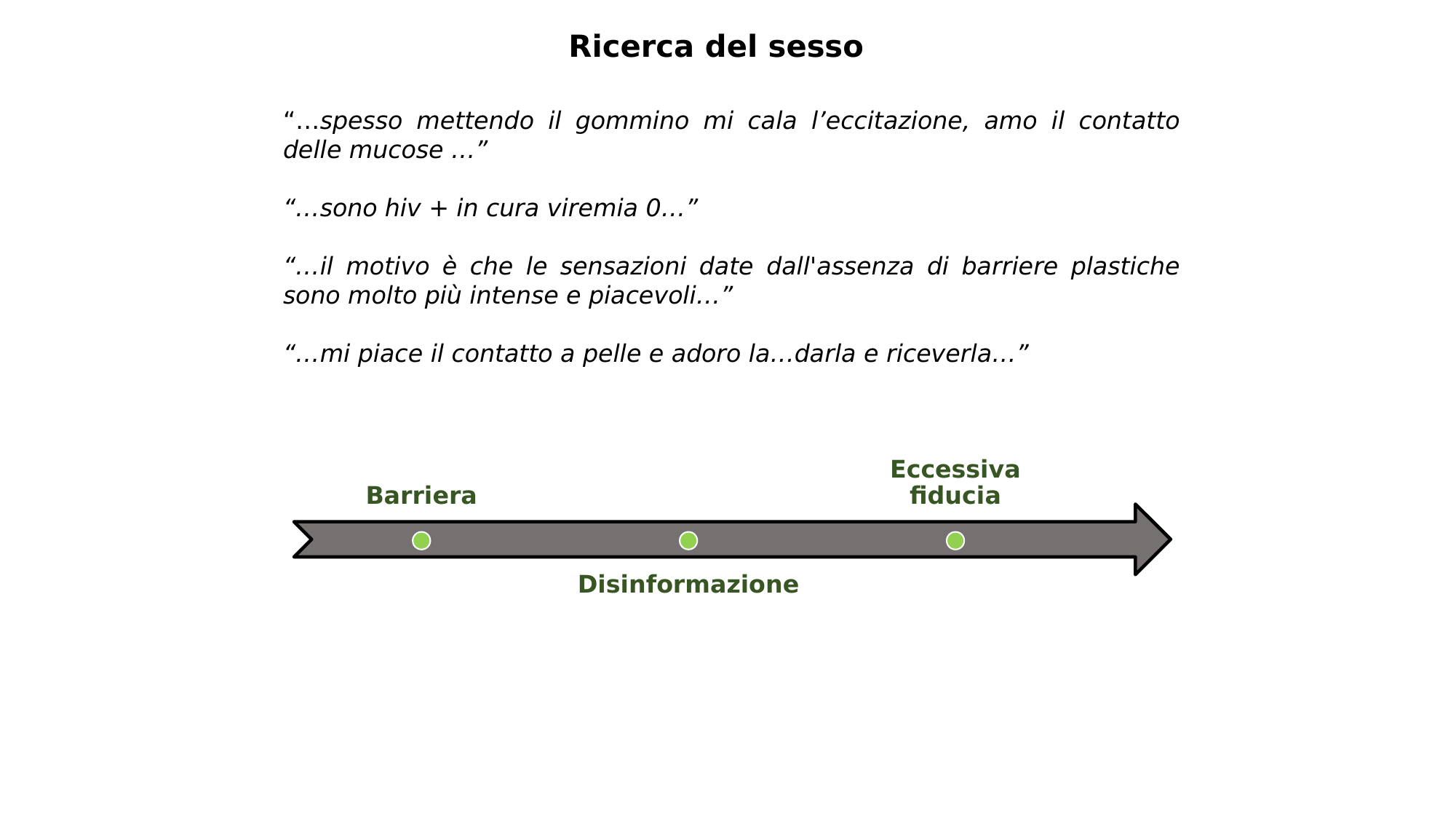

Ricerca del sesso
“…spesso mettendo il gommino mi cala l’eccitazione, amo il contatto delle mucose …”

“…sono hiv + in cura viremia 0…”

“…il motivo è che le sensazioni date dall'assenza di barriere plastiche sono molto più intense e piacevoli…”

“…mi piace il contatto a pelle e adoro la…darla e riceverla…”
Barriera
Disinformazione
Eccessiva fiducia